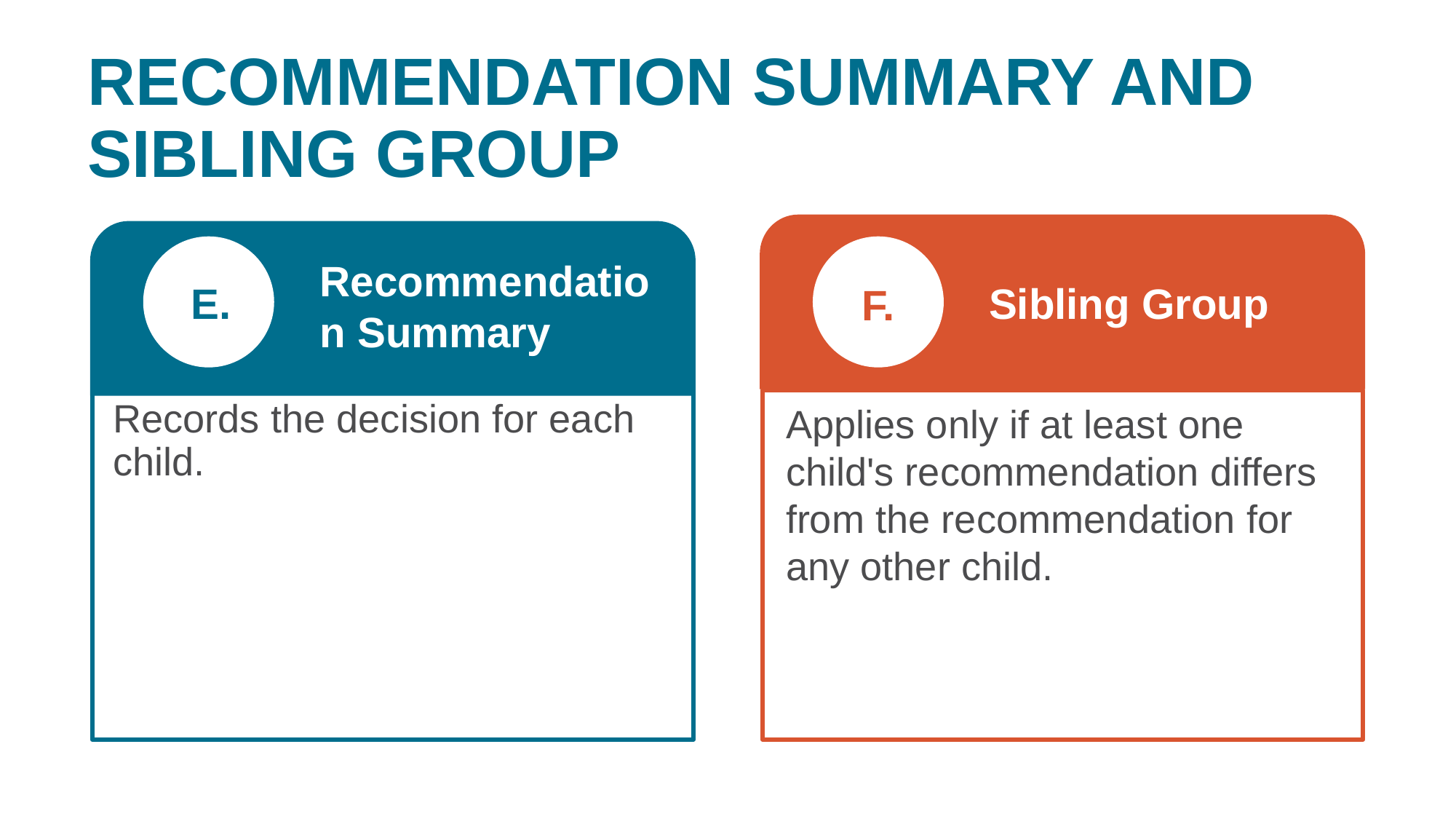

# Recommendation summary and sibling group
E.
Sibling Group
F.
Recommendation Summary
Applies only if at least one child's recommendation differs from the recommendation for any other child.
Records the decision for each child.